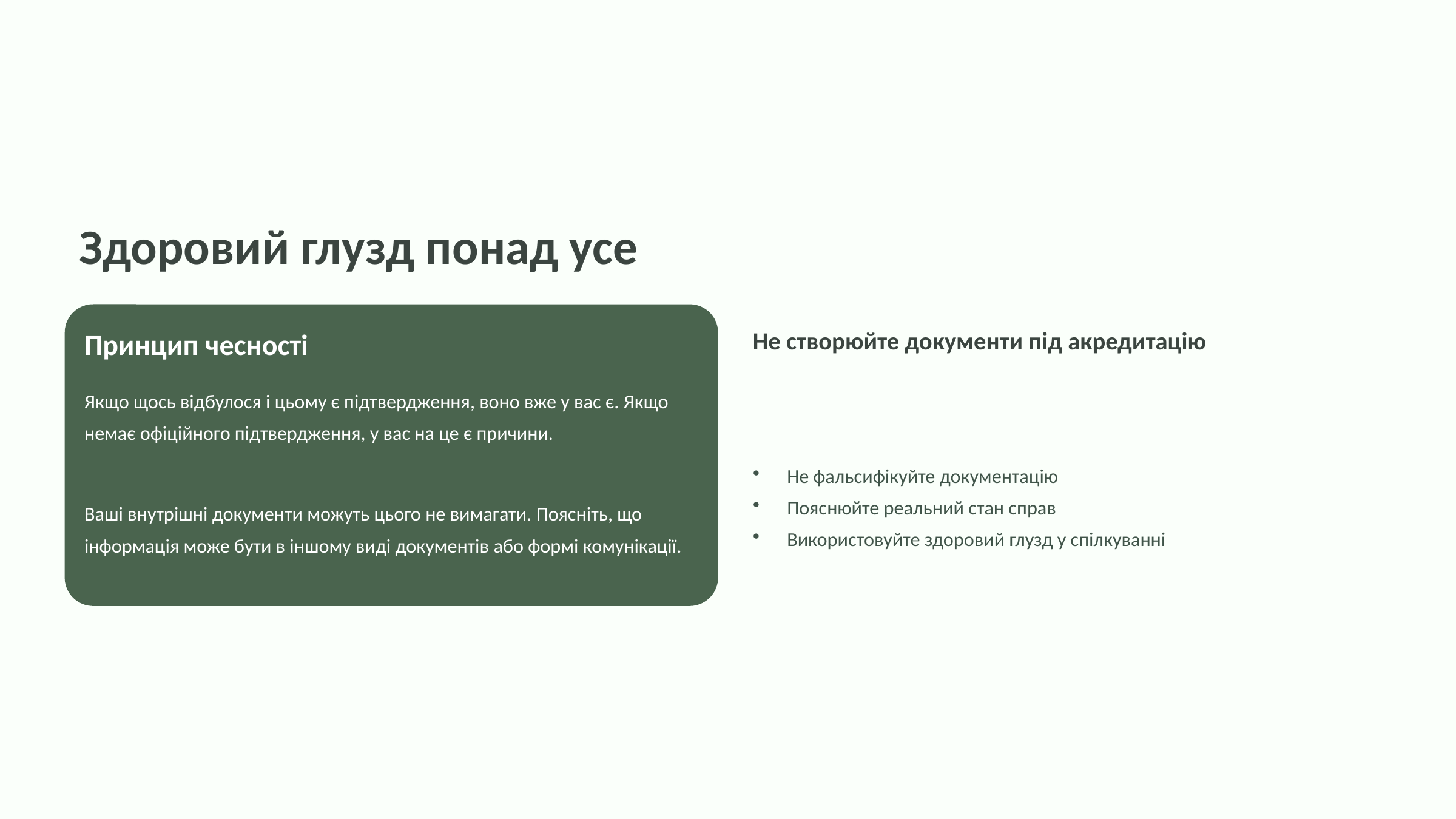

Здоровий глузд понад усе

Принцип чесності
Не створюйте документи під акредитацію
Якщо щось відбулося і цьому є підтвердження, воно вже у вас є. Якщо немає офіційного підтвердження, у вас на це є причини.
Не фальсифікуйте документацію
Пояснюйте реальний стан справ
Використовуйте здоровий глузд у спілкуванні
Ваші внутрішні документи можуть цього не вимагати. Поясніть, що інформація може бути в іншому виді документів або формі комунікації.